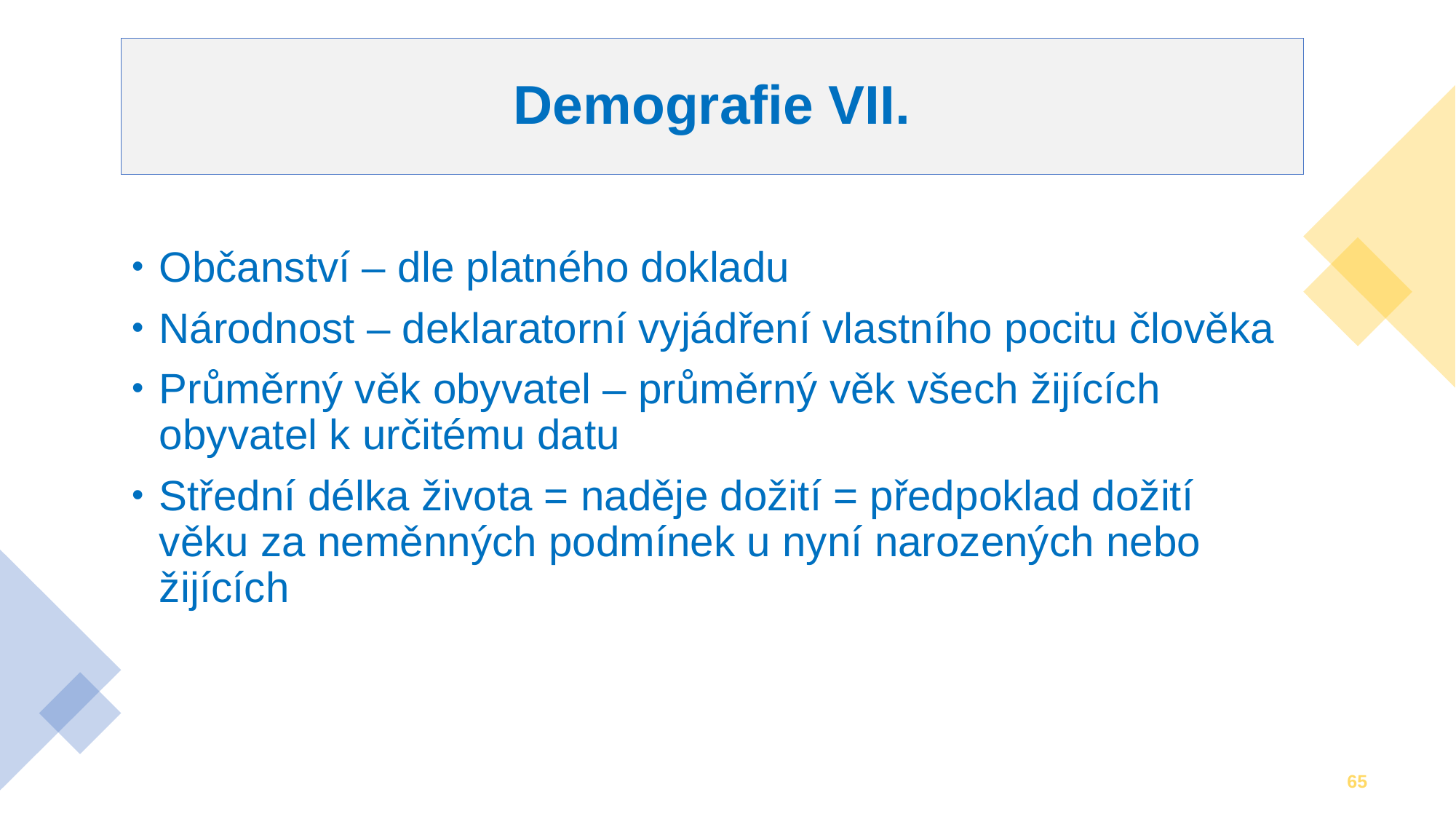

# Demografie VII.

Občanství – dle platného dokladu
Národnost – deklaratorní vyjádření vlastního pocitu člověka
Průměrný věk obyvatel – průměrný věk všech žijících obyvatel k určitému datu
Střední délka života = naděje dožití = předpoklad dožití věku za neměnných podmínek u nyní narozených nebo žijících

65